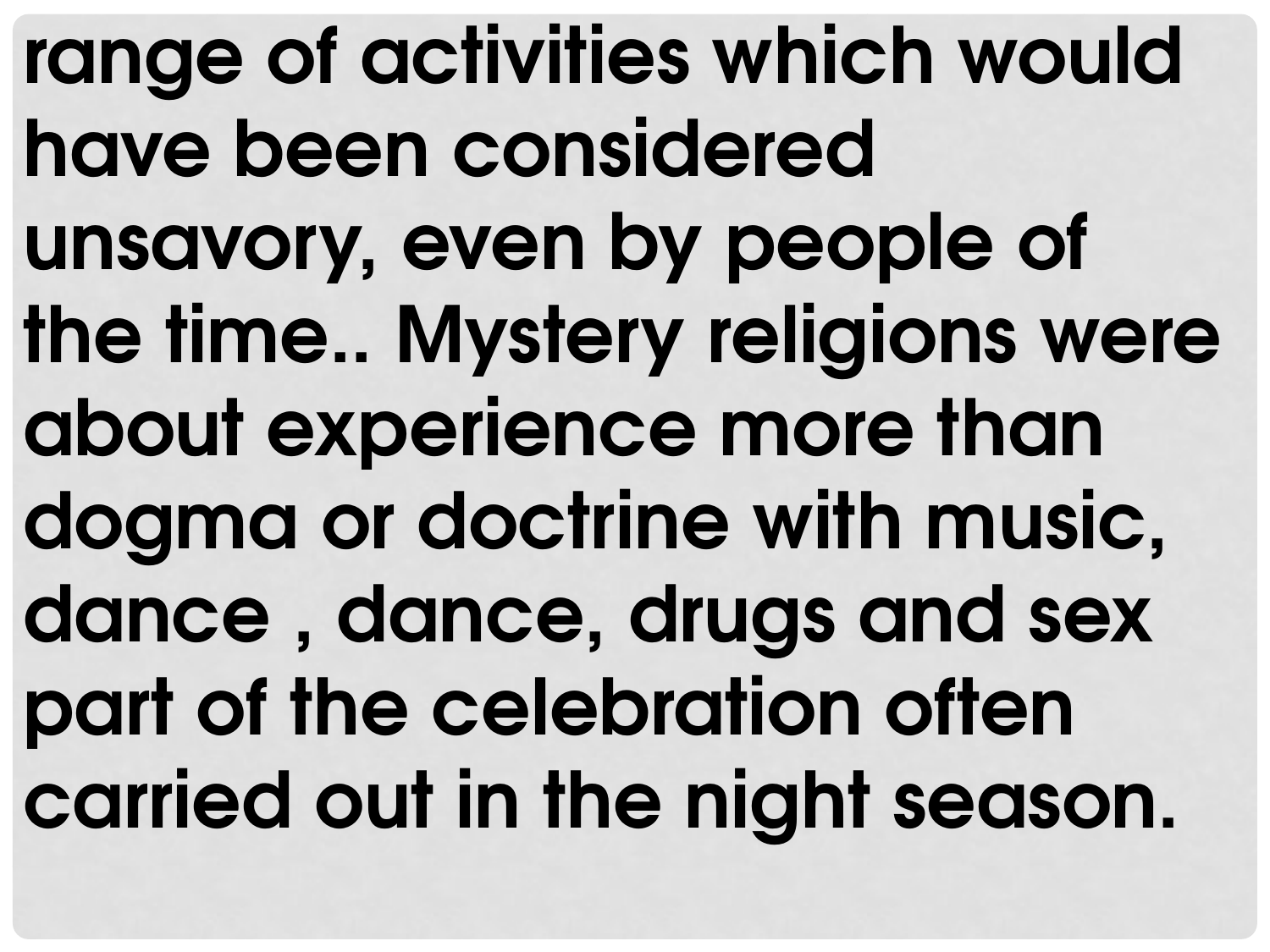

range of activities which would have been considered unsavory, even by people of the time.. Mystery religions were about experience more than dogma or doctrine with music, dance , dance, drugs and sex part of the celebration often carried out in the night season.